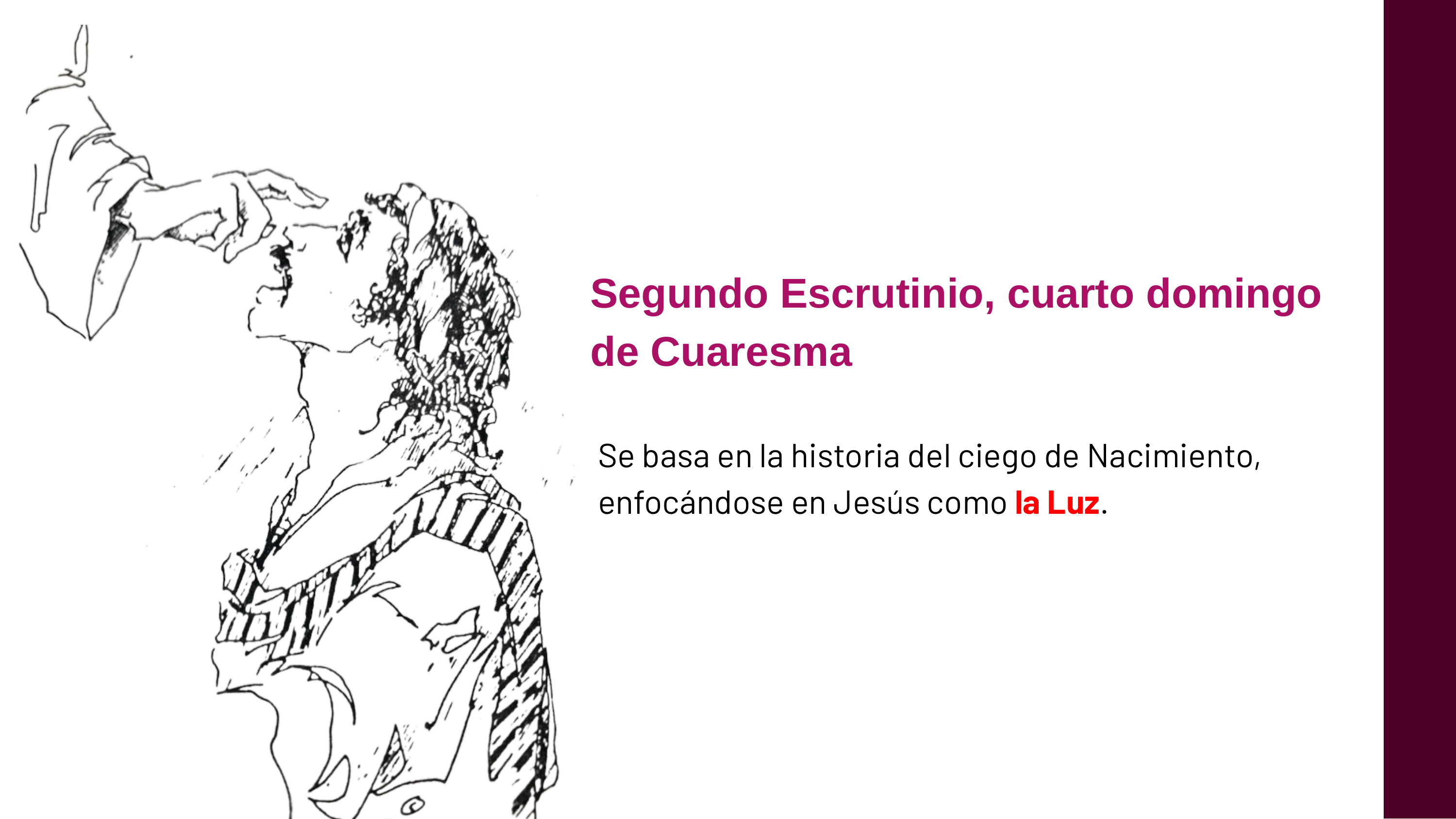

Segundo Escrutinio, cuarto domingo de Cuaresma
Se basa en la historia del ciego de Nacimiento, enfocándose en Jesús como la Luz.